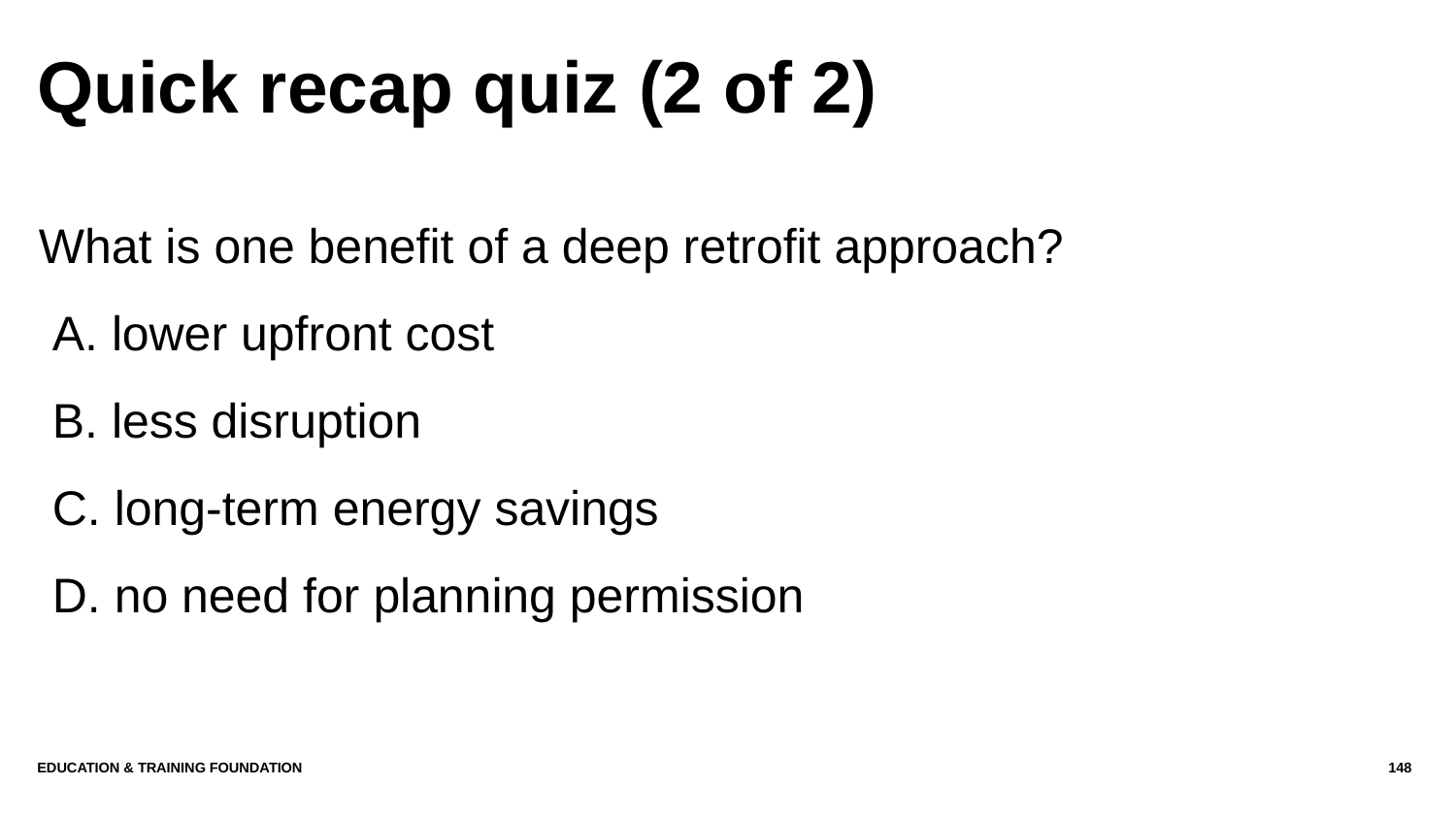

# Quick recap quiz (2 of 2)
What is one benefit of a deep retrofit approach?
 A. lower upfront cost
 B. less disruption
 C. long-term energy savings
 D. no need for planning permission
Education & Training Foundation
148